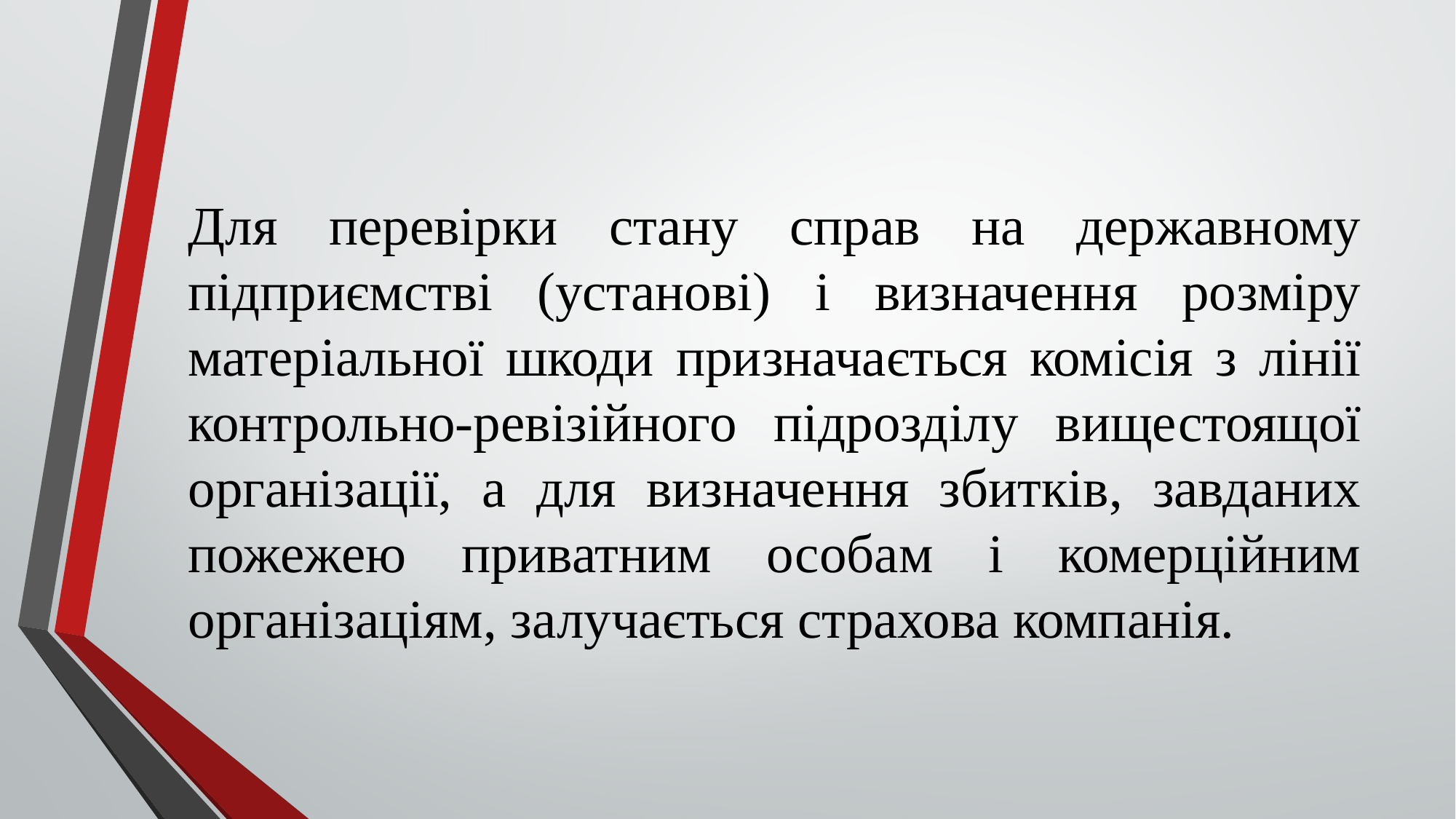

Для перевірки стану справ на державному підприємстві (установі) і визначення розміру матеріальної шкоди призначається комісія з лінії контрольно-ревізійного підрозділу вищестоящої організації, а для визначення збитків, завданих пожежею приватним особам і комерційним організаціям, залучається страхова компанія.